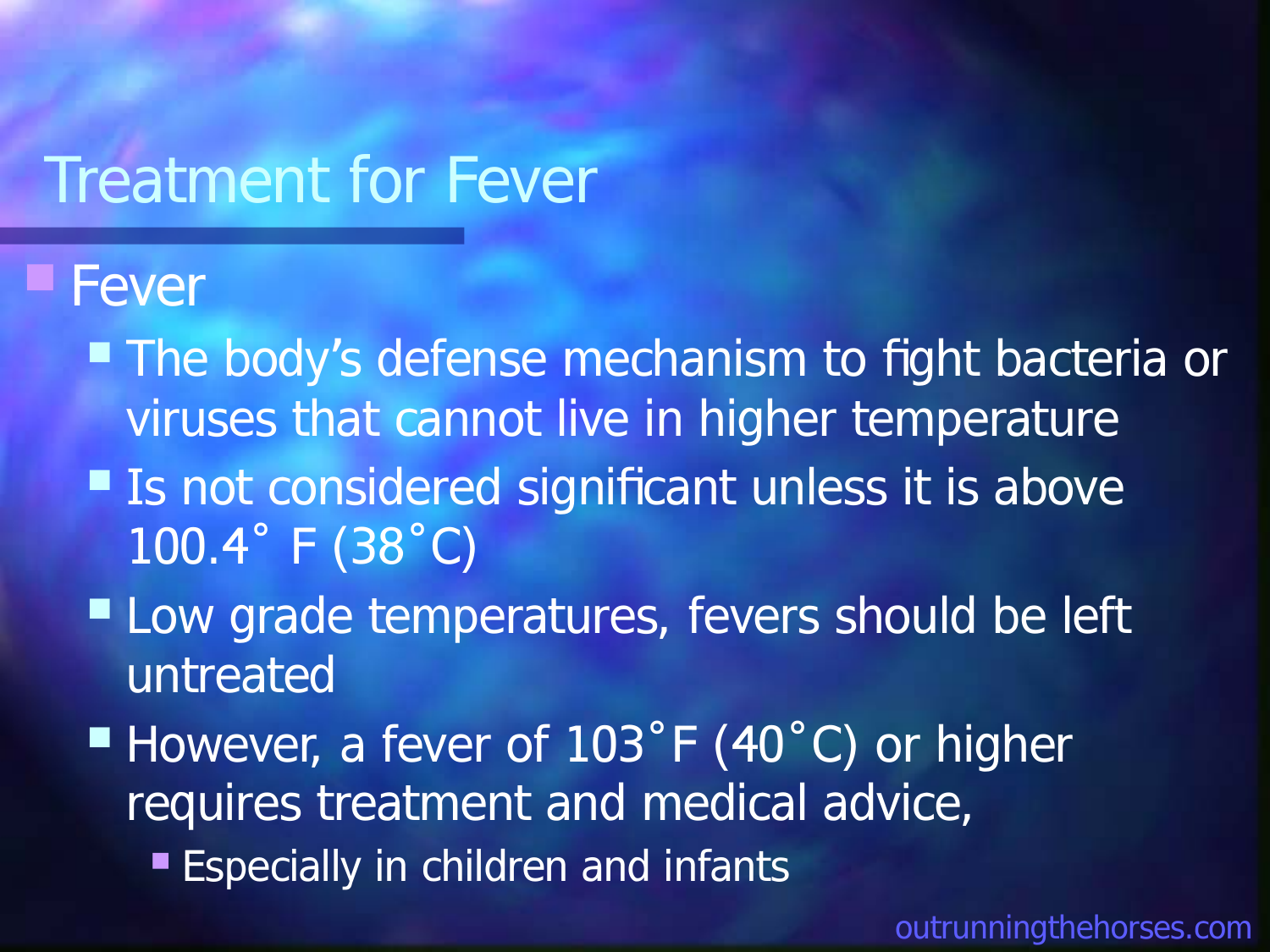

# Treatment for Fever
Fever
The body’s defense mechanism to fight bacteria or viruses that cannot live in higher temperature
Is not considered significant unless it is above 100.4˚ F (38˚C)
Low grade temperatures, fevers should be left untreated
However, a fever of 103˚F (40˚C) or higher requires treatment and medical advice,
Especially in children and infants

outrunningthehorses.com